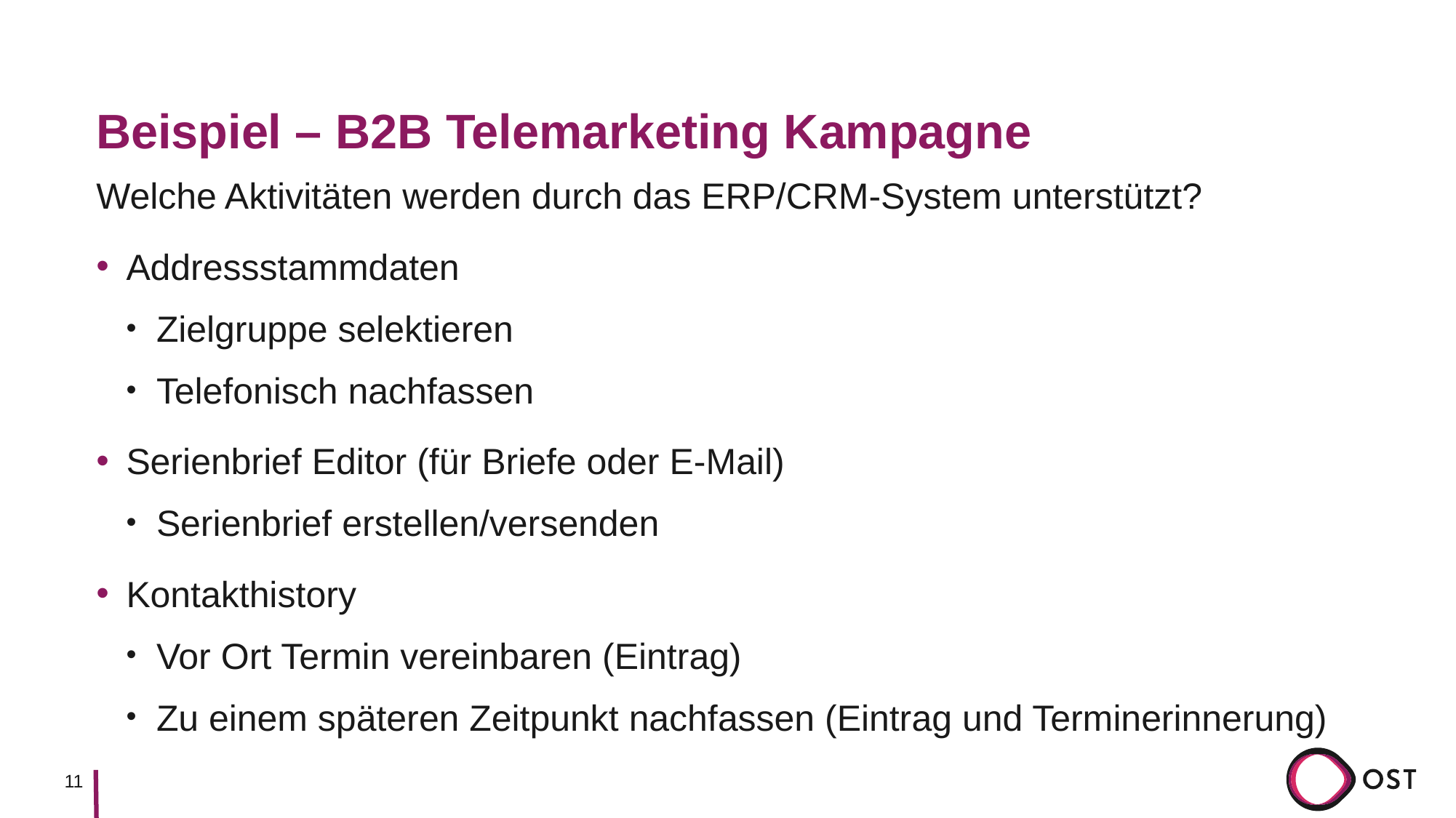

# Beispiel – B2B Telemarketing Kampagne
Welche Aktivitäten werden durch das ERP/CRM-System unterstützt?
Addressstammdaten
Zielgruppe selektieren
Telefonisch nachfassen
Serienbrief Editor (für Briefe oder E-Mail)
Serienbrief erstellen/versenden
Kontakthistory
Vor Ort Termin vereinbaren (Eintrag)
Zu einem späteren Zeitpunkt nachfassen (Eintrag und Terminerinnerung)

11